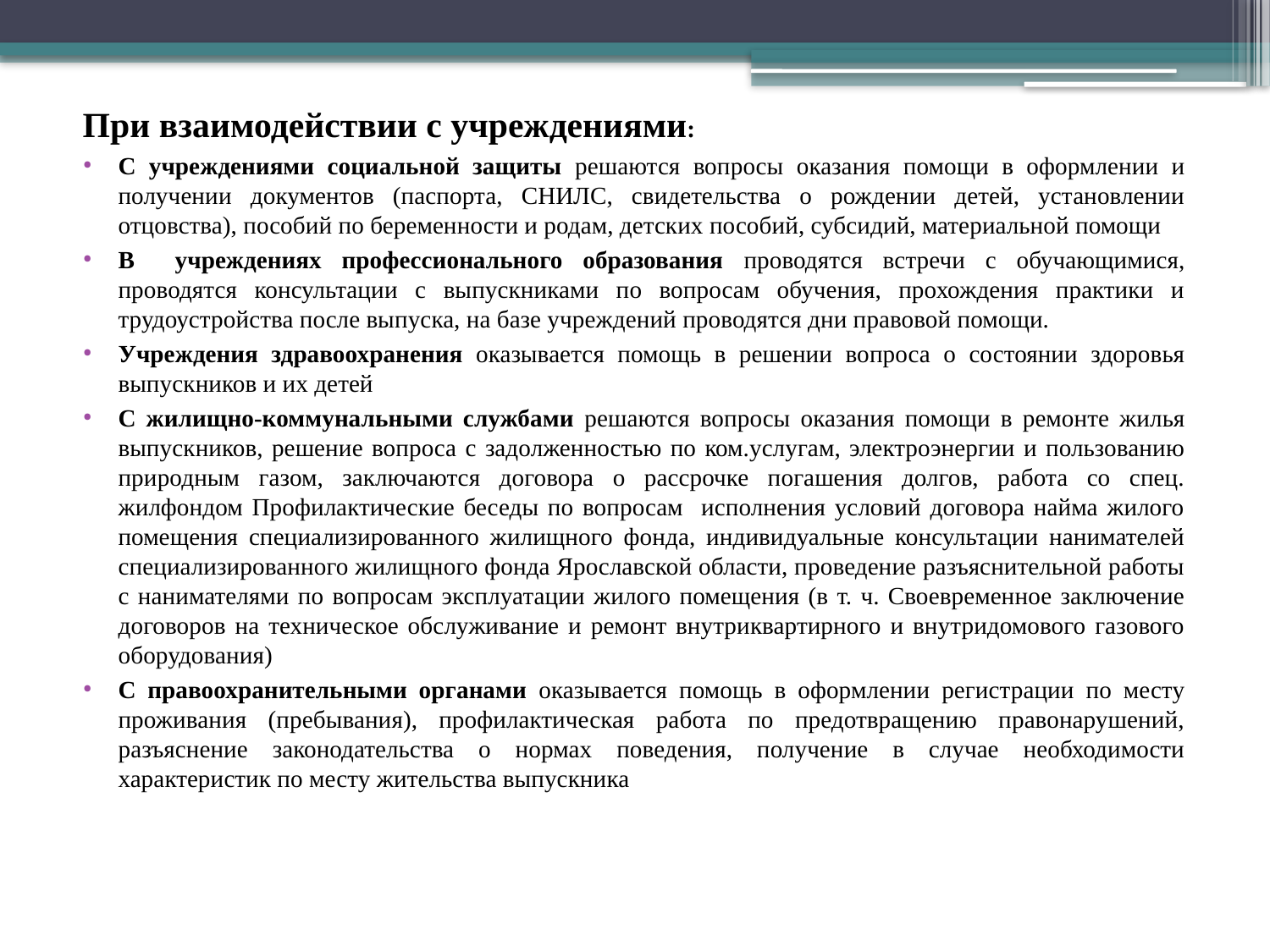

При взаимодействии с учреждениями:
С учреждениями социальной защиты решаются вопросы оказания помощи в оформлении и получении документов (паспорта, СНИЛС, свидетельства о рождении детей, установлении отцовства), пособий по беременности и родам, детских пособий, субсидий, материальной помощи
В  учреждениях профессионального образования проводятся встречи с обучающимися, проводятся консультации с выпускниками по вопросам обучения, прохождения практики и трудоустройства после выпуска, на базе учреждений проводятся дни правовой помощи.
Учреждения здравоохранения оказывается помощь в решении вопроса о состоянии здоровья выпускников и их детей
С жилищно-коммунальными службами решаются вопросы оказания помощи в ремонте жилья выпускников, решение вопроса с задолженностью по ком.услугам, электроэнергии и пользованию природным газом, заключаются договора о рассрочке погашения долгов, работа со спец. жилфондом Профилактические беседы по вопросам  исполнения условий договора найма жилого помещения специализированного жилищного фонда, индивидуальные консультации нанимателей специализированного жилищного фонда Ярославской области, проведение разъяснительной работы с нанимателями по вопросам эксплуатации жилого помещения (в т. ч. Своевременное заключение договоров на техническое обслуживание и ремонт внутриквартирного и внутридомового газового оборудования)
С правоохранительными органами оказывается помощь в оформлении регистрации по месту проживания (пребывания), профилактическая работа по предотвращению правонарушений, разъяснение законодательства о нормах поведения, получение в случае необходимости характеристик по месту жительства выпускника